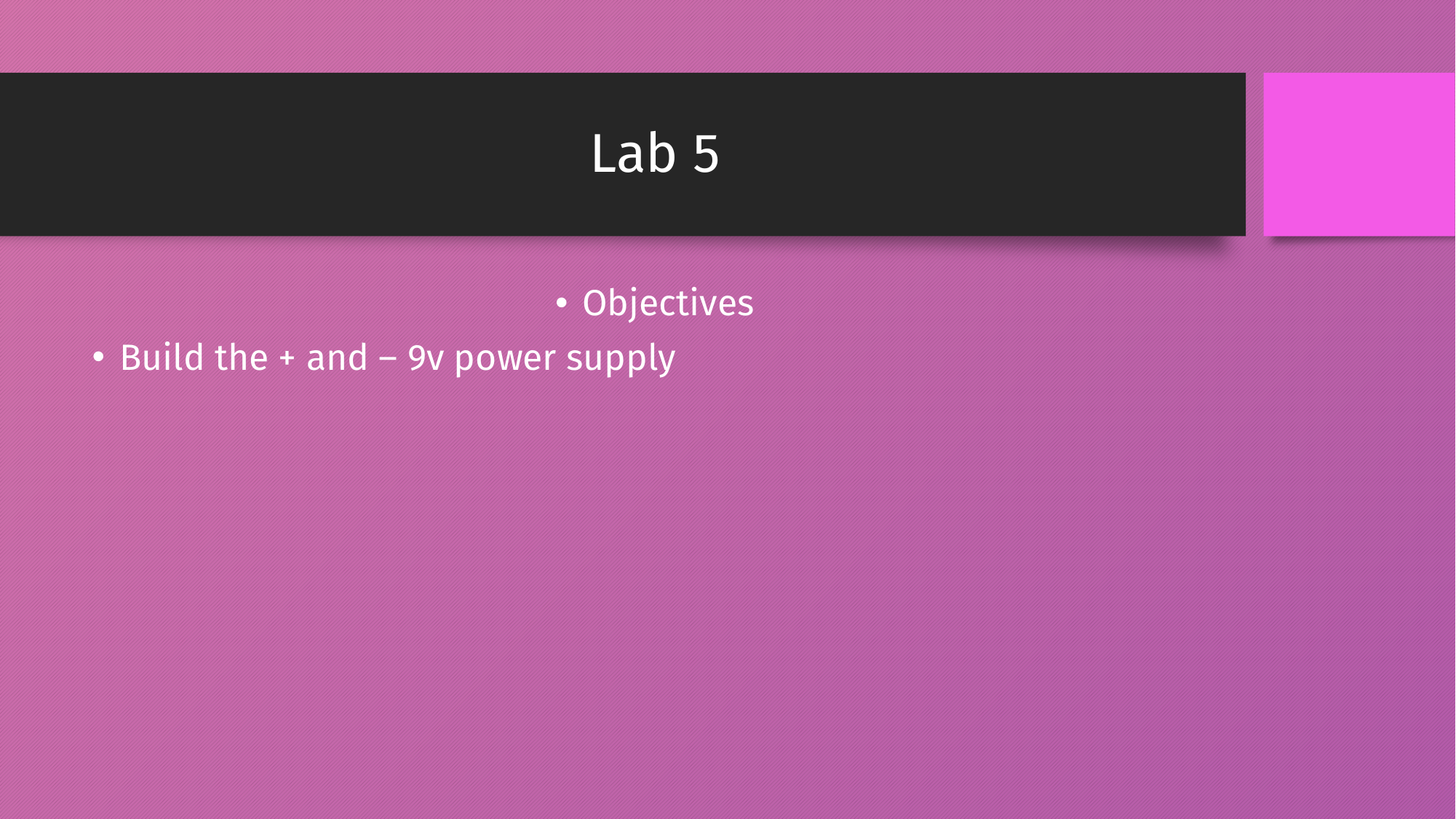

# Lab 5
Objectives
Build the + and – 9v power supply